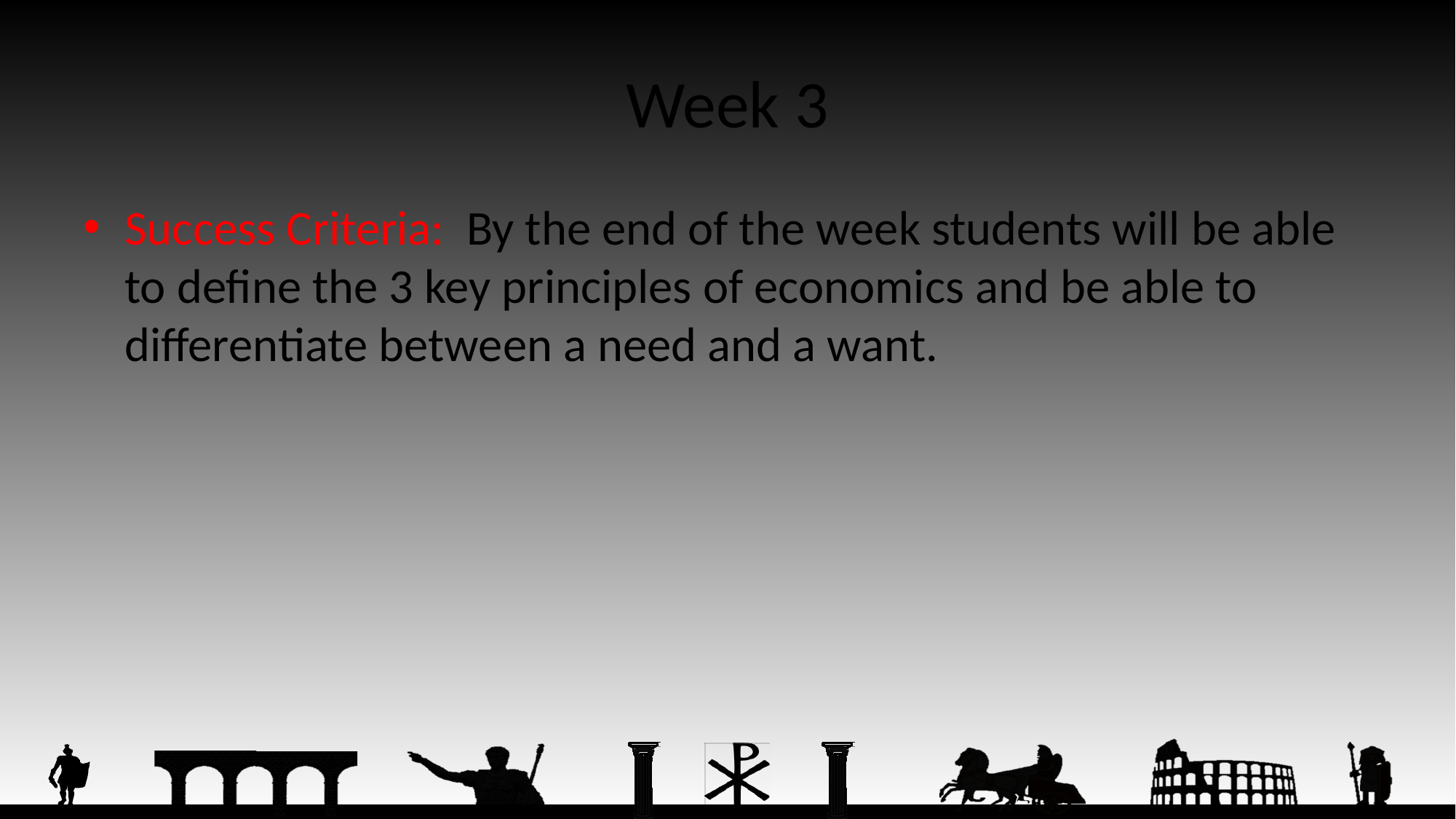

# Week 3
Success Criteria:  By the end of the week students will be able to define the 3 key principles of economics and be able to differentiate between a need and a want.